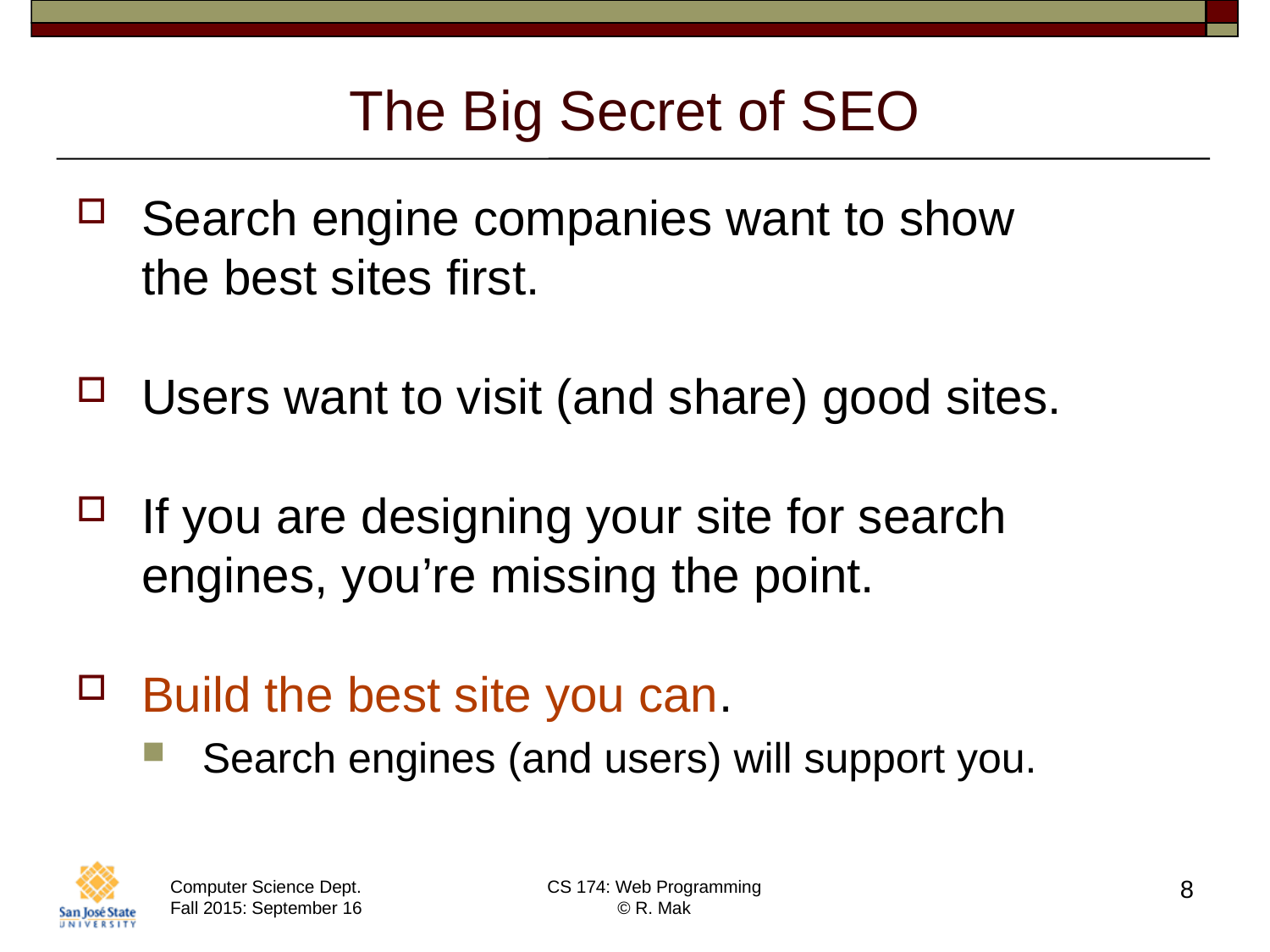

# The Big Secret of SEO
Search engine companies want to show
the best sites first.

Users want to visit (and share) good sites.

If you are designing your site for search engines, you’re missing the point.

Build the best site you can.
Search engines (and users) will support you.
8